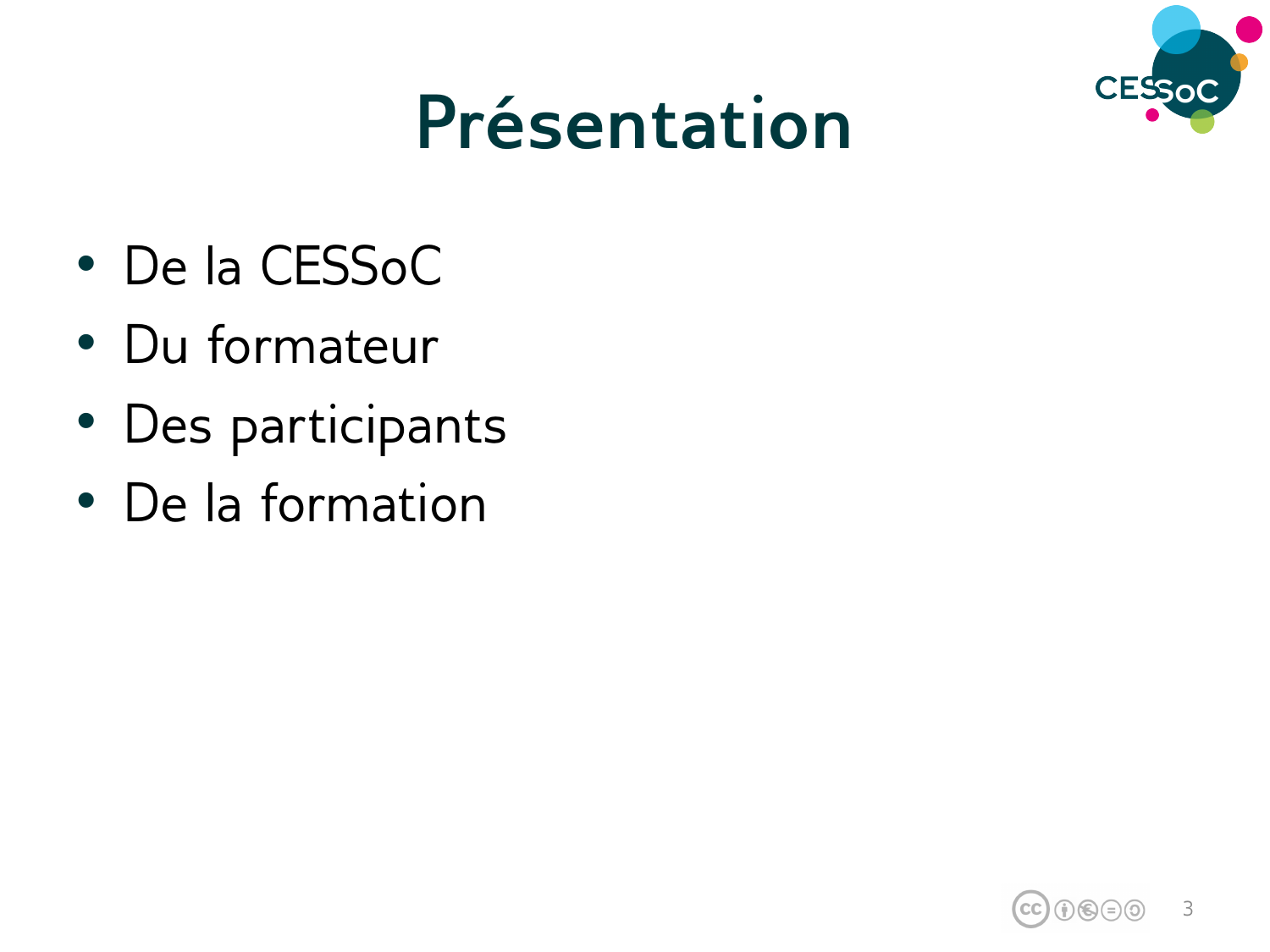

# Présentation
De la CESSoC
Du formateur
Des participants
De la formation
3